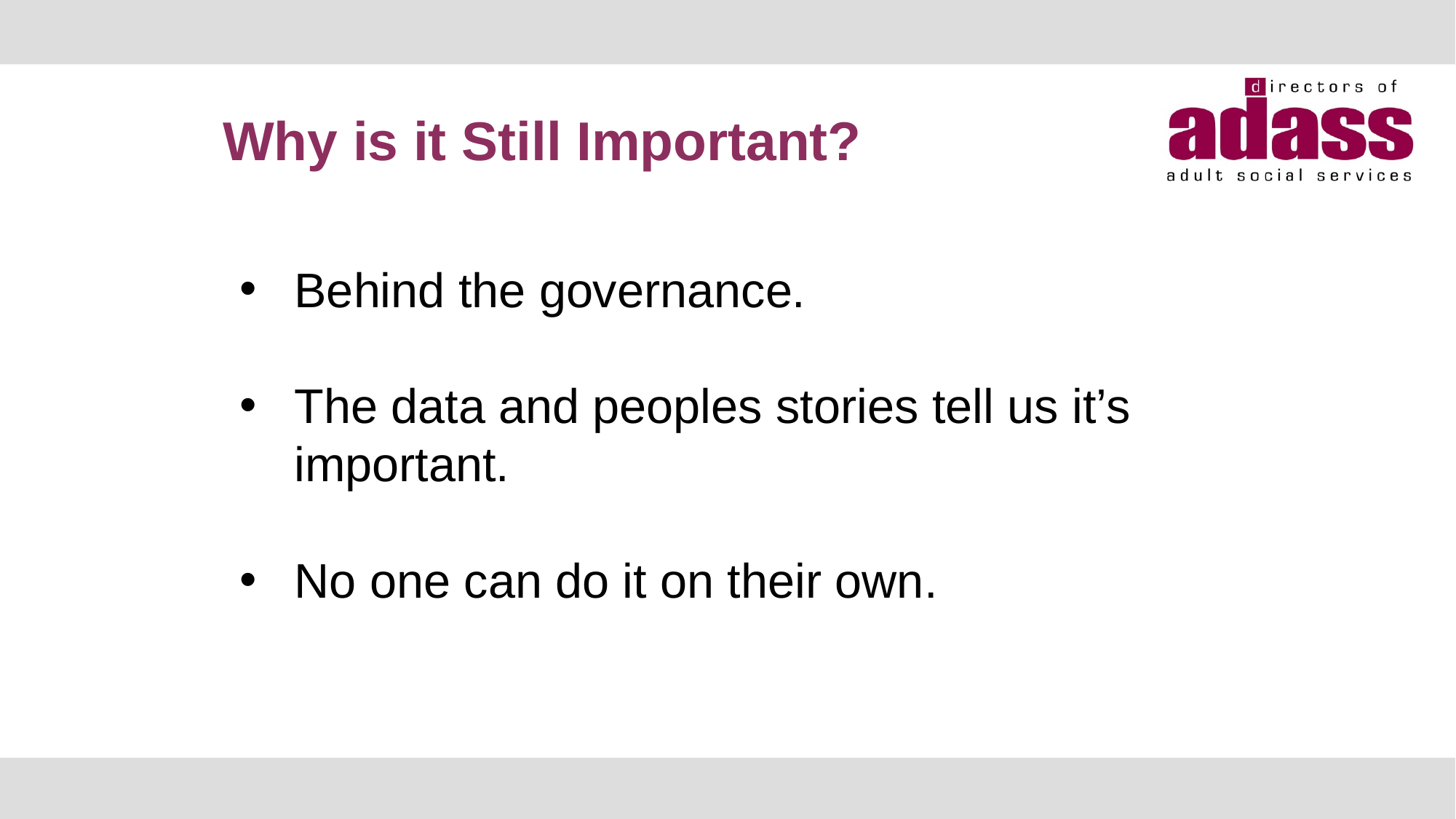

# Why is it Still Important?

Behind the governance.

The data and peoples stories tell us it’s important.

No one can do it on their own.